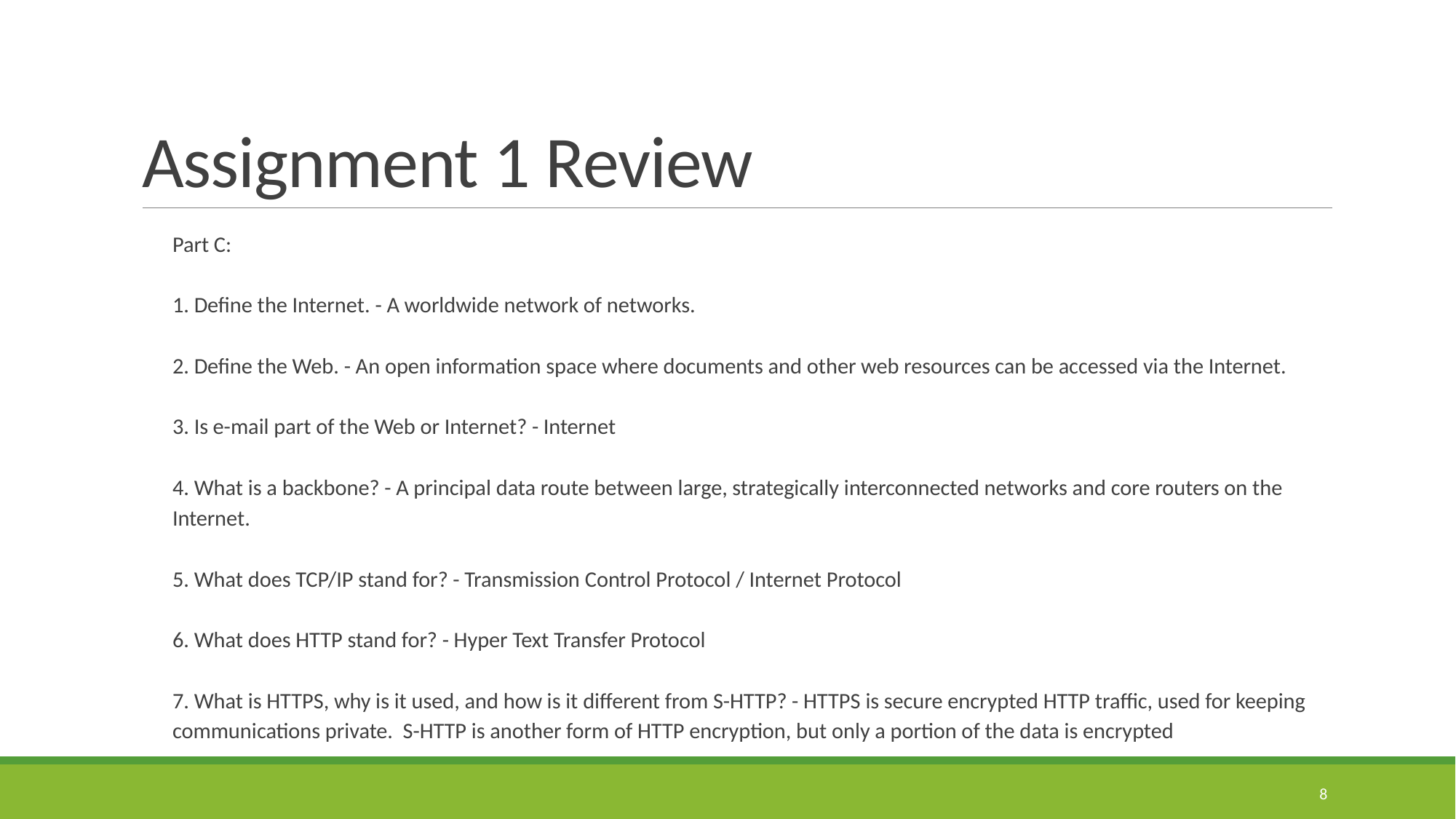

# Assignment 1 Review
Part C:

1. Define the Internet. - A worldwide network of networks.

2. Define the Web. - An open information space where documents and other web resources can be accessed via the Internet.

3. Is e-mail part of the Web or Internet? - Internet

4. What is a backbone? - A principal data route between large, strategically interconnected networks and core routers on the Internet.

5. What does TCP/IP stand for? - Transmission Control Protocol / Internet Protocol

6. What does HTTP stand for? - Hyper Text Transfer Protocol

7. What is HTTPS, why is it used, and how is it different from S-HTTP? - HTTPS is secure encrypted HTTP traffic, used for keeping communications private.  S-HTTP is another form of HTTP encryption, but only a portion of the data is encrypted
8